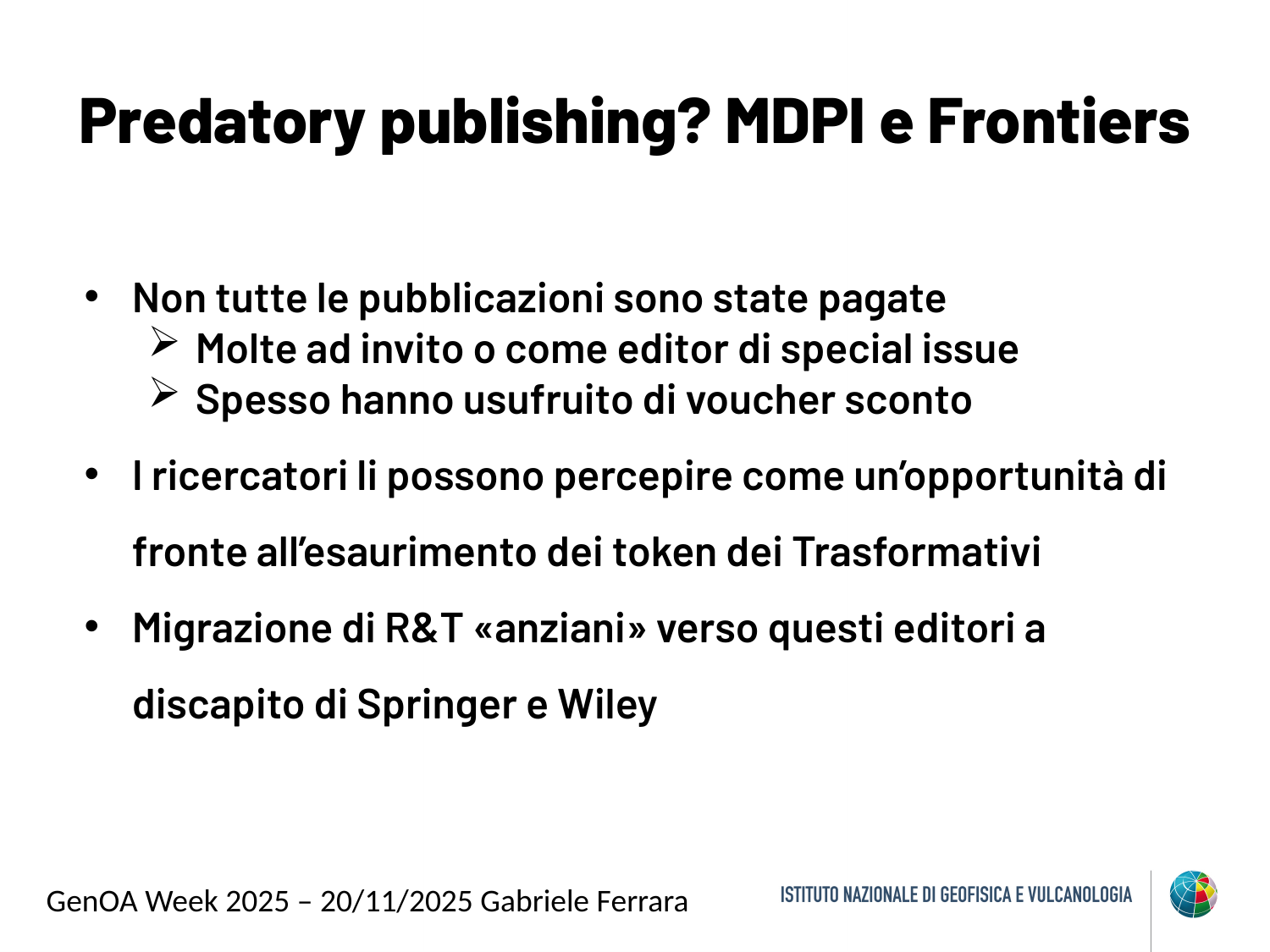

# Predatory publishing? MDPI e Frontiers
Non tutte le pubblicazioni sono state pagate
Molte ad invito o come editor di special issue
Spesso hanno usufruito di voucher sconto
I ricercatori li possono percepire come un’opportunità di fronte all’esaurimento dei token dei Trasformativi
Migrazione di R&T «anziani» verso questi editori a discapito di Springer e Wiley
GenOA Week 2025 – 20/11/2025 Gabriele Ferrara